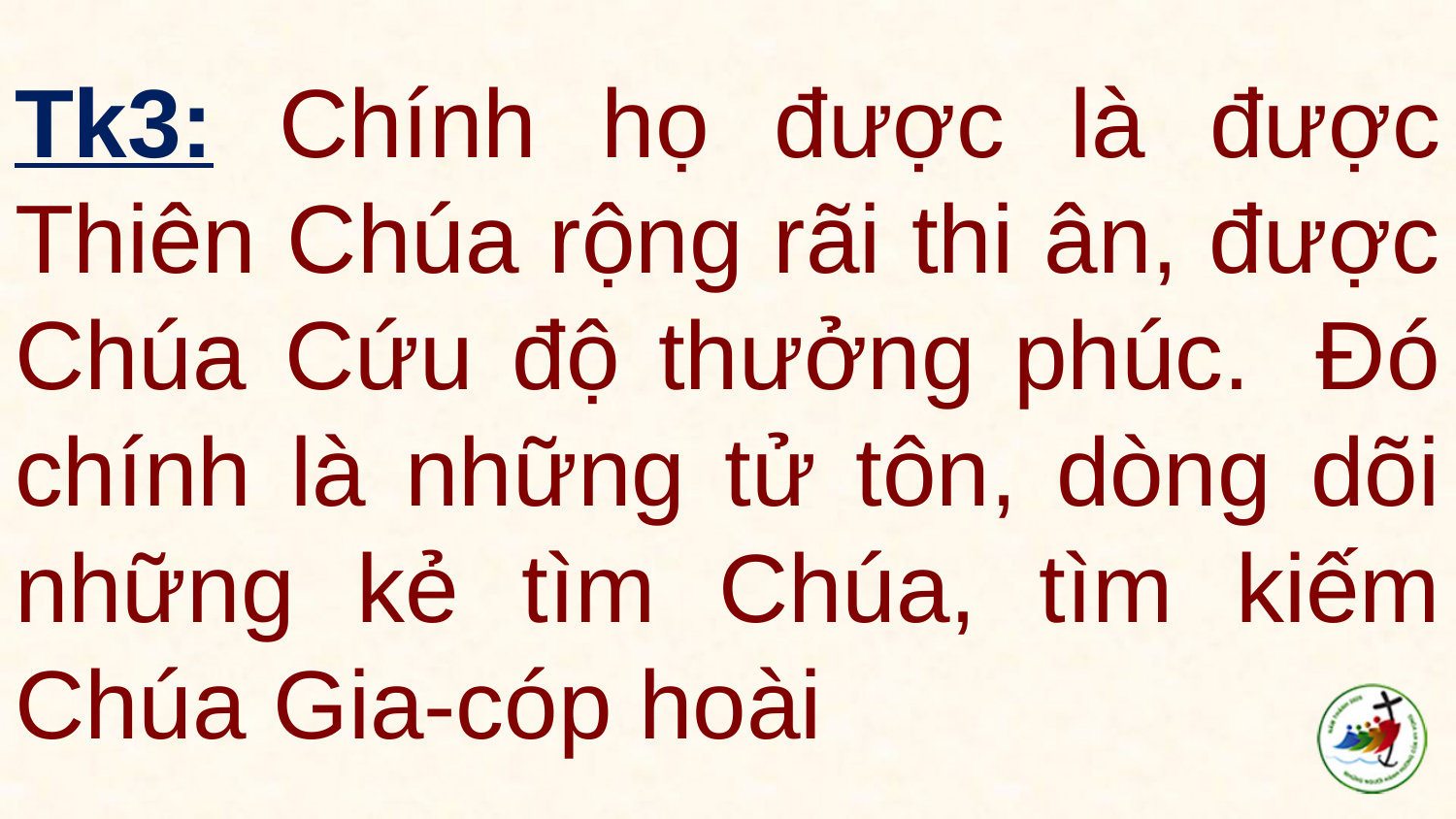

# Tk3: Chính họ được là được Thiên Chúa rộng rãi thi ân, được Chúa Cứu độ thưởng phúc.  Đó chính là những tử tôn, dòng dõi những kẻ tìm Chúa, tìm kiếm Chúa Gia-cóp hoài